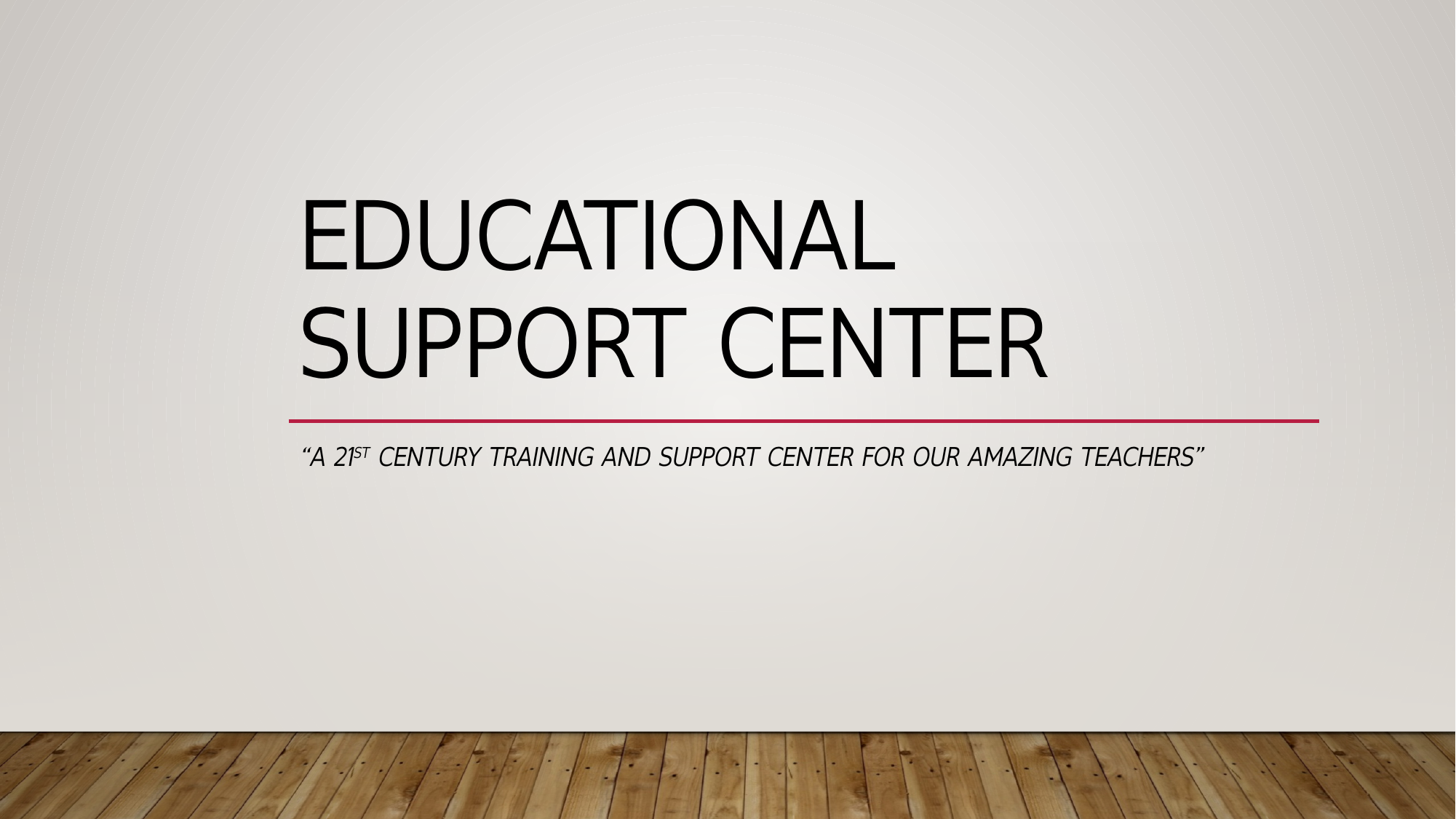

# Educational Support Center
“A 21st Century training and support center for our amazing teachers”